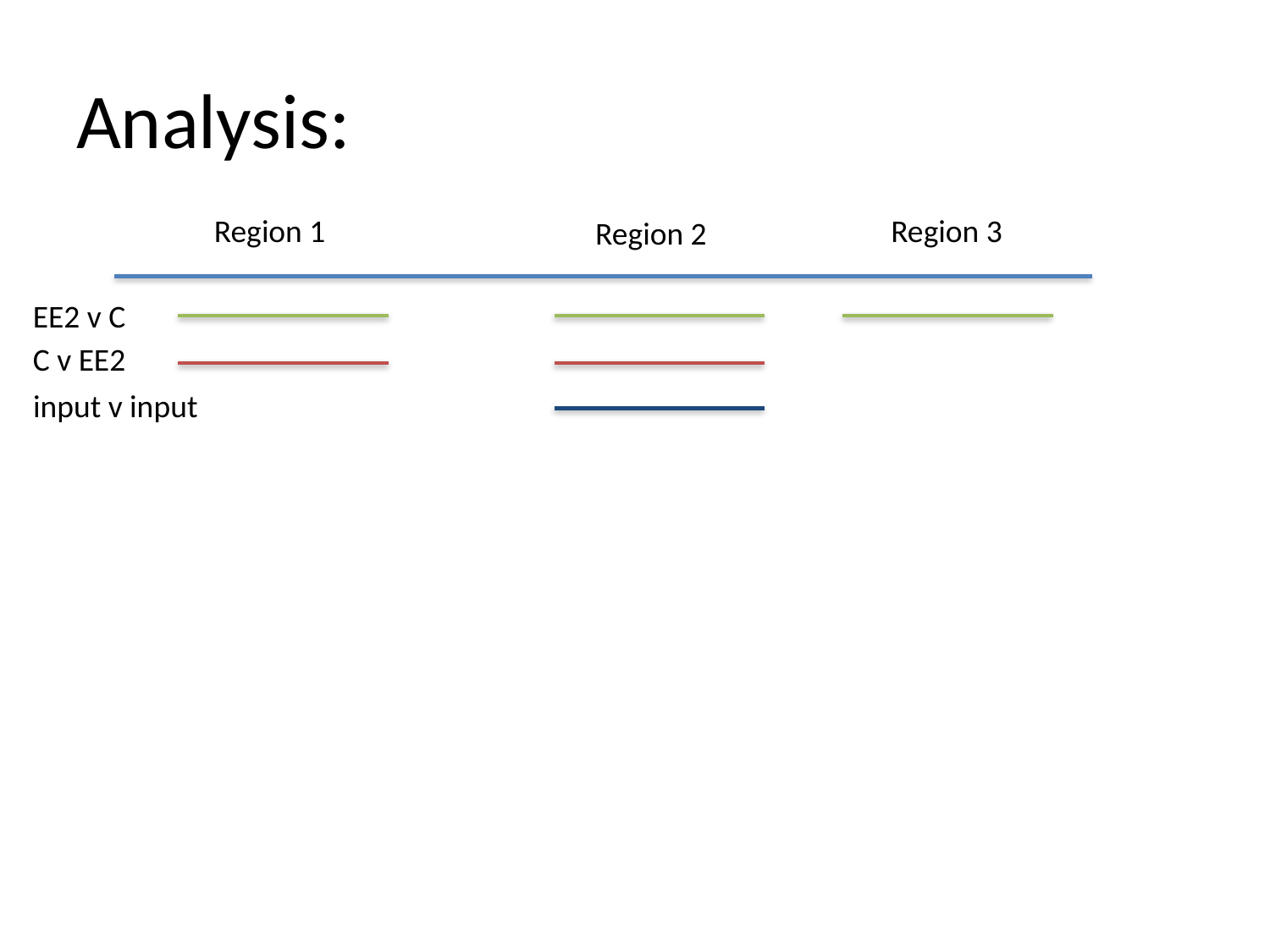

# Analysis:
Region 1
Region 3
Region 2
EE2 v C
C v EE2
input v input